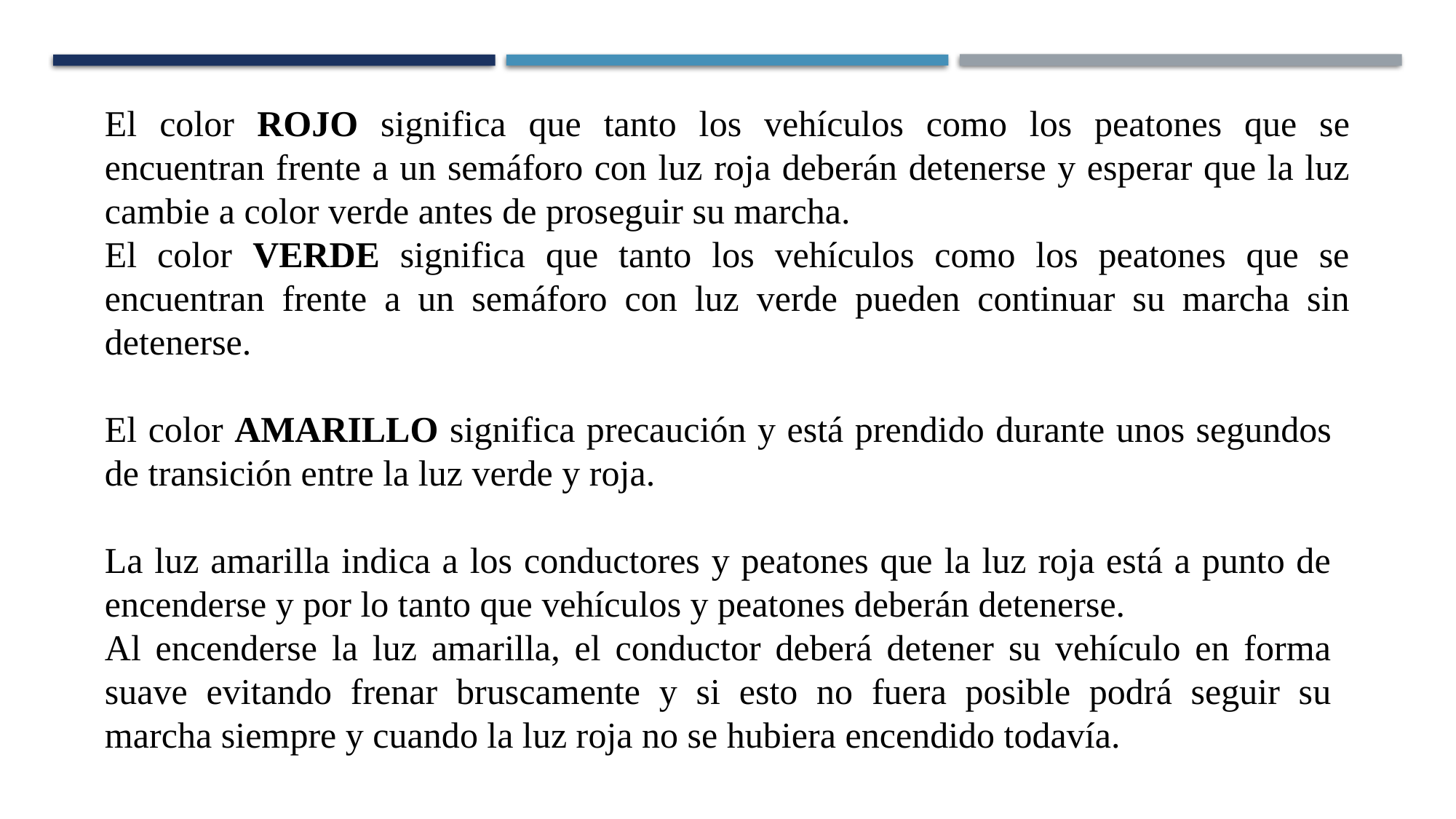

El color ROJO significa que tanto los vehículos como los peatones que se encuentran frente a un semáforo con luz roja deberán detenerse y esperar que la luz cambie a color verde antes de proseguir su marcha.
El color VERDE significa que tanto los vehículos como los peatones que se encuentran frente a un semáforo con luz verde pueden continuar su marcha sin detenerse.
El color AMARILLO significa precaución y está prendido durante unos segundos de transición entre la luz verde y roja.

La luz amarilla indica a los conductores y peatones que la luz roja está a punto de encenderse y por lo tanto que vehículos y peatones deberán detenerse.
Al encenderse la luz amarilla, el conductor deberá detener su vehículo en forma suave evitando frenar bruscamente y si esto no fuera posible podrá seguir su marcha siempre y cuando la luz roja no se hubiera encendido todavía.